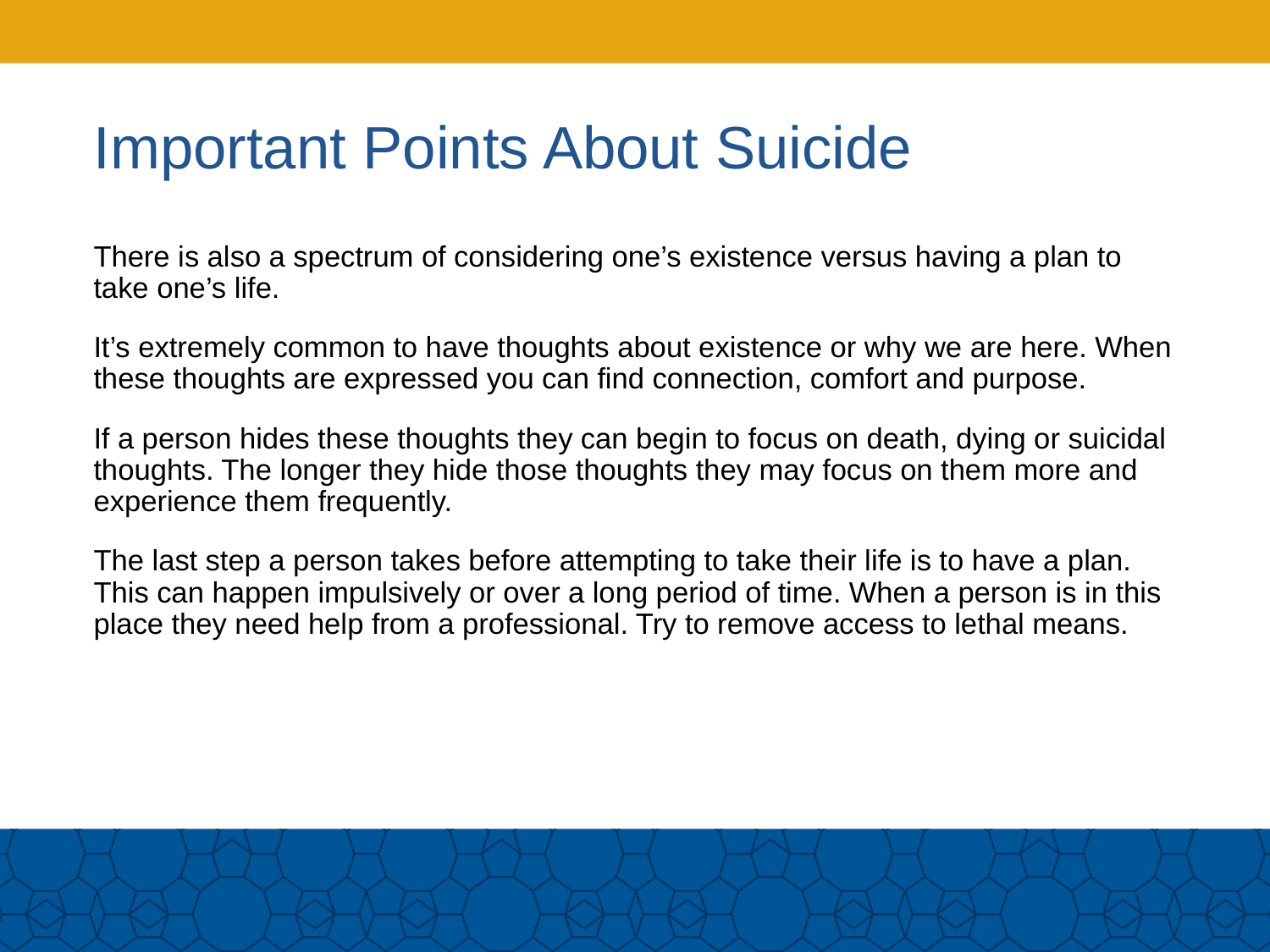

# Important Points About Suicide
There is also a spectrum of considering one’s existence versus having a plan to take one’s life.
It’s extremely common to have thoughts about existence or why we are here. When these thoughts are expressed you can find connection, comfort and purpose.
If a person hides these thoughts they can begin to focus on death, dying or suicidal thoughts. The longer they hide those thoughts they may focus on them more and experience them frequently.
The last step a person takes before attempting to take their life is to have a plan. This can happen impulsively or over a long period of time. When a person is in this place they need help from a professional. Try to remove access to lethal means.